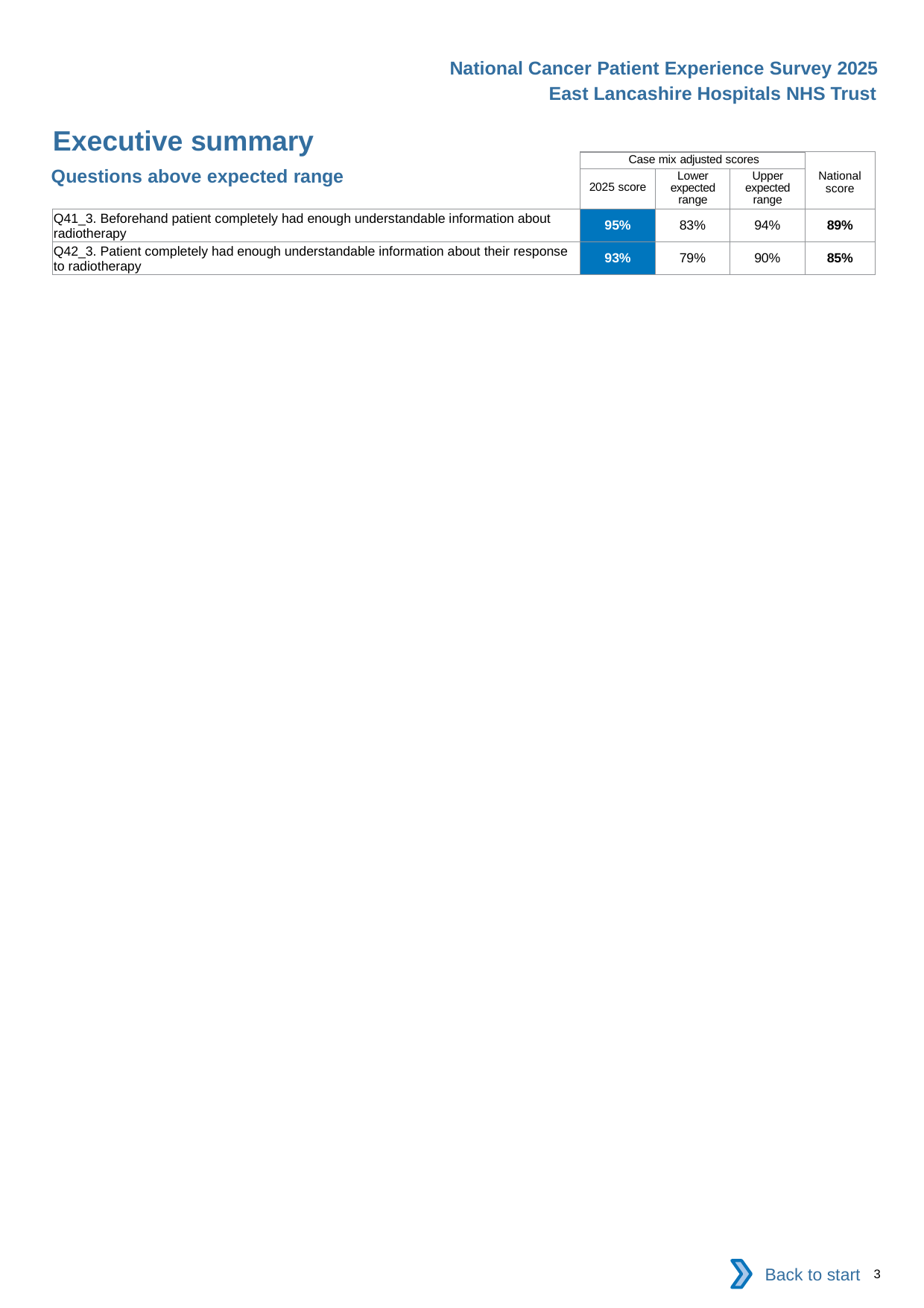

National Cancer Patient Experience Survey 2025
East Lancashire Hospitals NHS Trust
Executive summary
|  | Case mix adjusted scores |  |  | National score |
| --- | --- | --- | --- | --- |
|  | 2025 score | Lower expected range | Upper expected range |  |
| Q41\_3. Beforehand patient completely had enough understandable information about radiotherapy | 95% | 83% | 94% | 89% |
| Q42\_3. Patient completely had enough understandable information about their response to radiotherapy | 93% | 79% | 90% | 85% |
Questions above expected range
Back to start

3